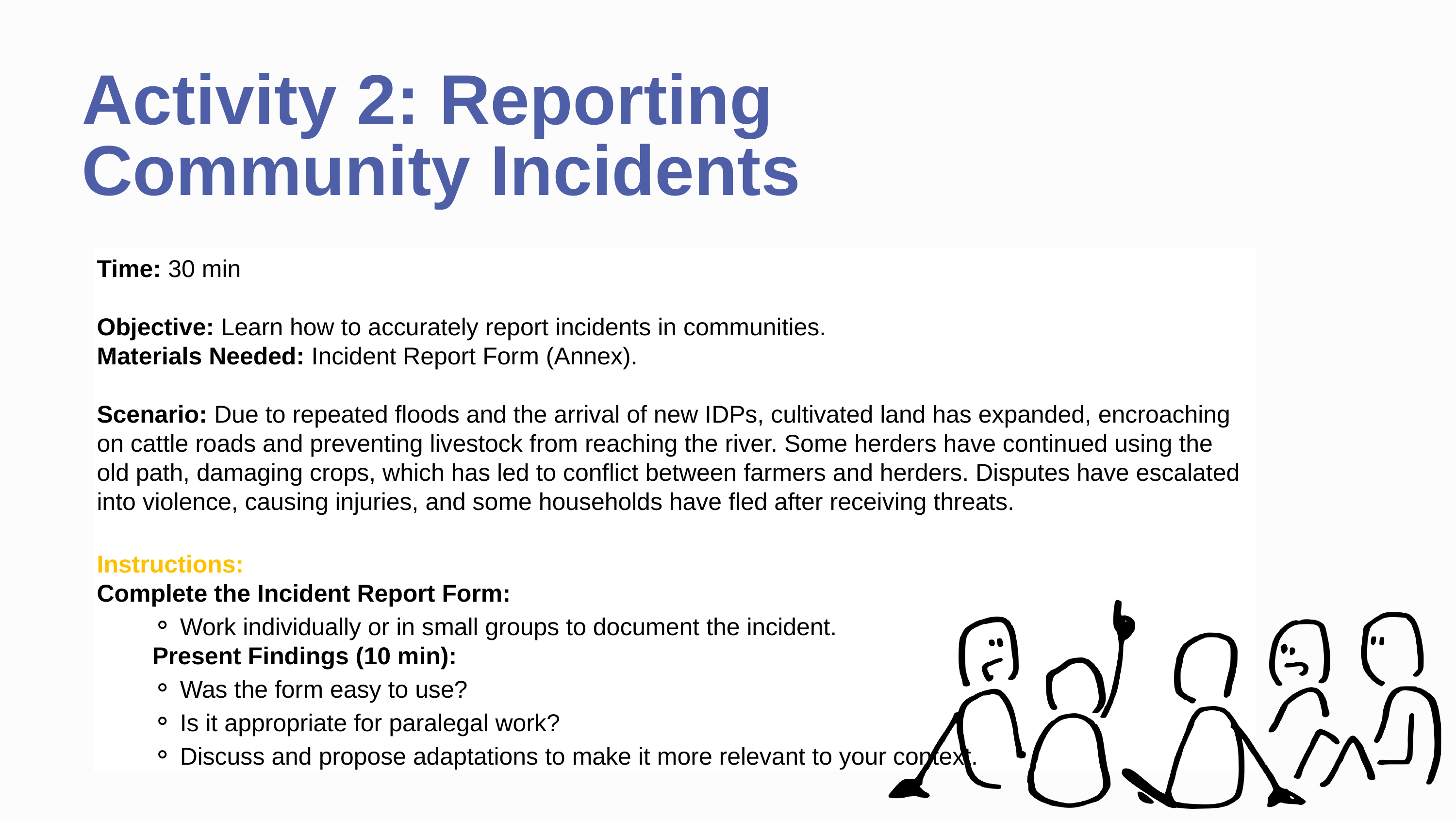

Activity 2: Reporting Community Incidents

Time: 30 min

Objective: Learn how to accurately report incidents in communities.
Materials Needed: Incident Report Form (Annex).

Scenario: Due to repeated floods and the arrival of new IDPs, cultivated land has expanded, encroaching on cattle roads and preventing livestock from reaching the river. Some herders have continued using the old path, damaging crops, which has led to conflict between farmers and herders. Disputes have escalated into violence, causing injuries, and some households have fled after receiving threats.

Instructions:
Complete the Incident Report Form:
Work individually or in small groups to document the incident.
Present Findings (10 min):
Was the form easy to use?
Is it appropriate for paralegal work?
Discuss and propose adaptations to make it more relevant to your context.